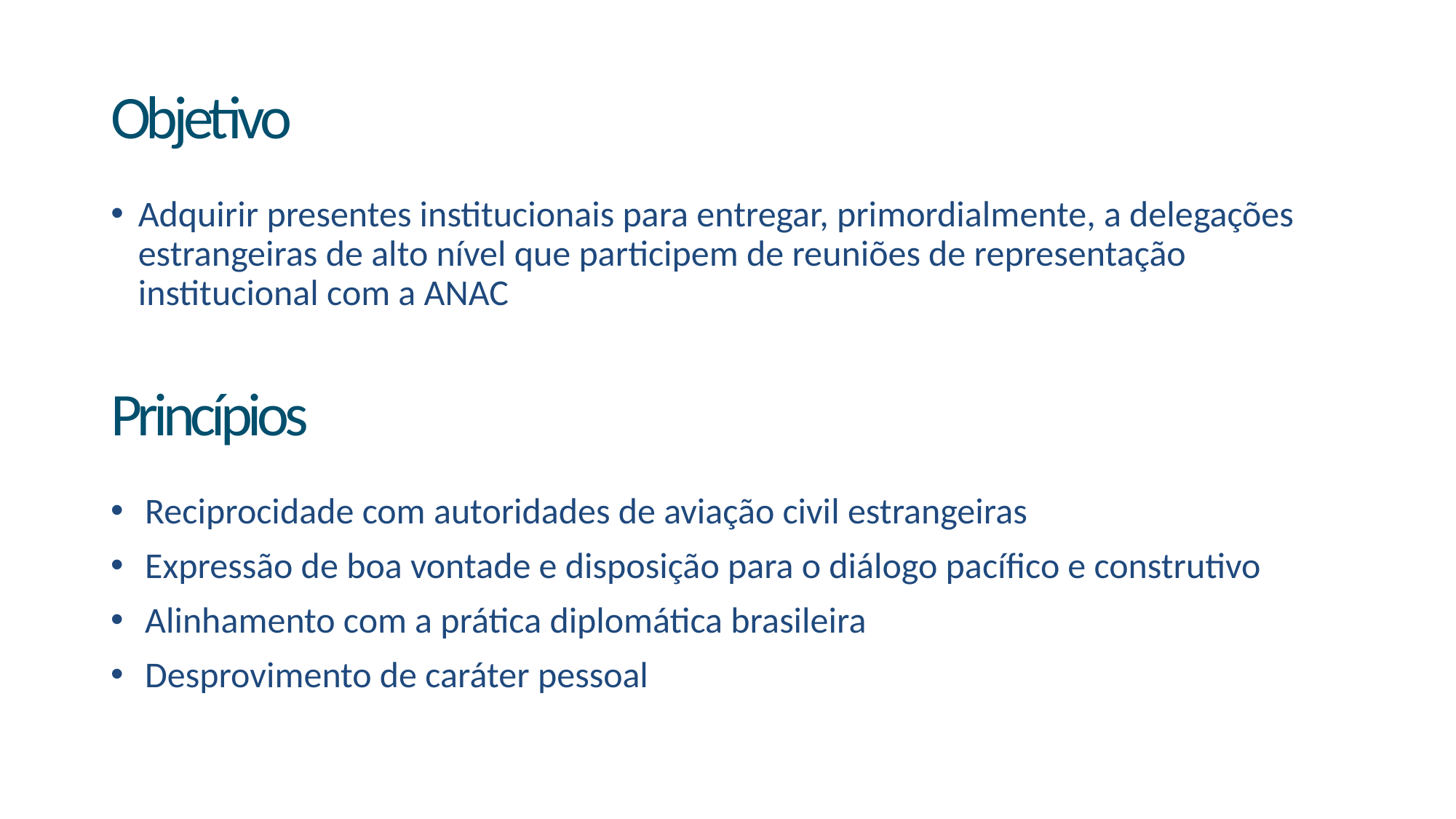

# Objetivo
Adquirir presentes institucionais para entregar, primordialmente, a delegações estrangeiras de alto nível que participem de reuniões de representação institucional com a ANAC

Princípios
Reciprocidade com autoridades de aviação civil estrangeiras
Expressão de boa vontade e disposição para o diálogo pacífico e construtivo
Alinhamento com a prática diplomática brasileira
Desprovimento de caráter pessoal